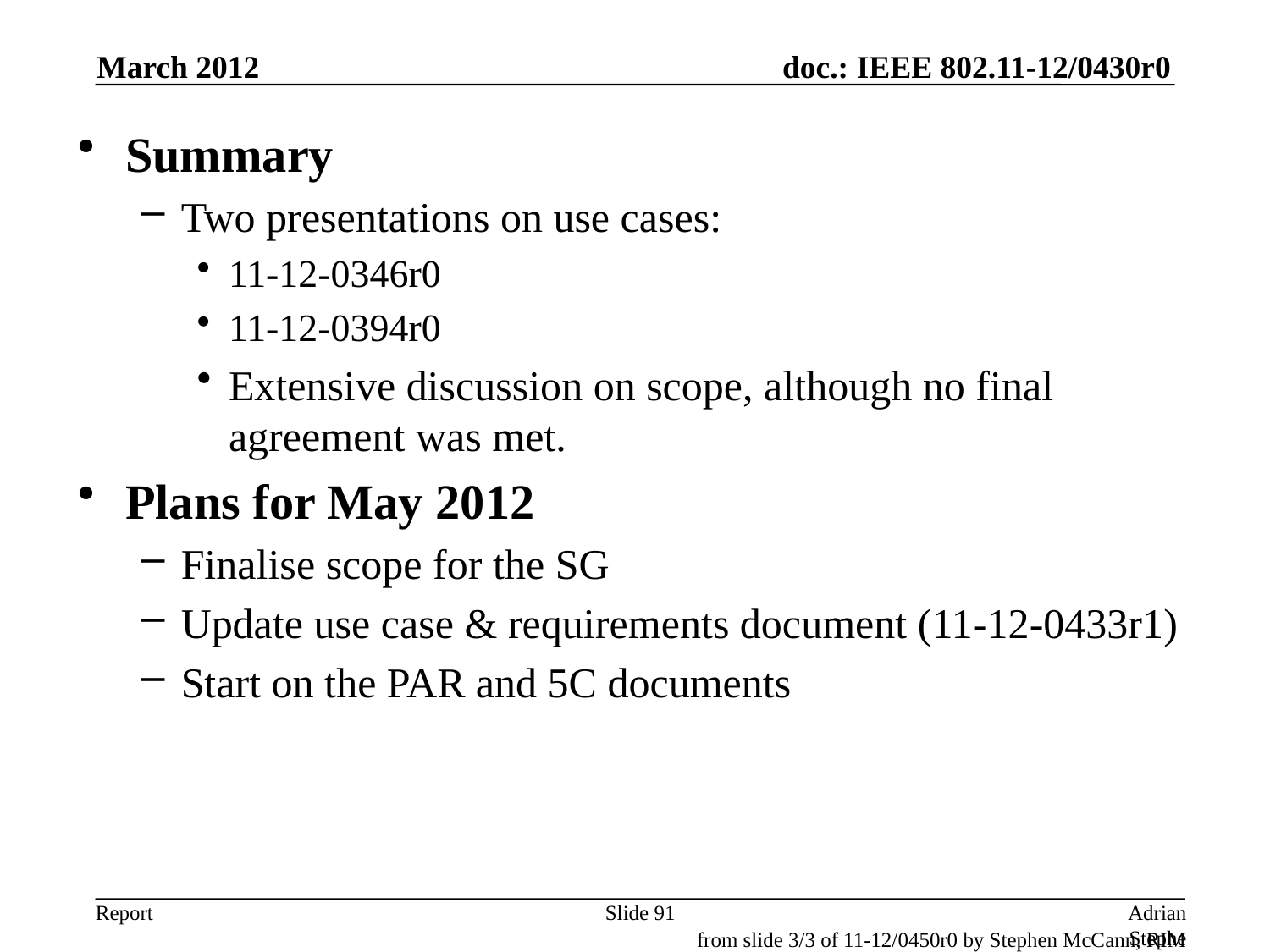

March 2012
Summary
Two presentations on use cases:
11-12-0346r0
11-12-0394r0
Extensive discussion on scope, although no final agreement was met.
Plans for May 2012
Finalise scope for the SG
Update use case & requirements document (11-12-0433r1)
Start on the PAR and 5C documents
Slide 91
Adrian Stephens, Intel Corporation
from slide 3/3 of 11-12/0450r0 by Stephen McCann, RIM